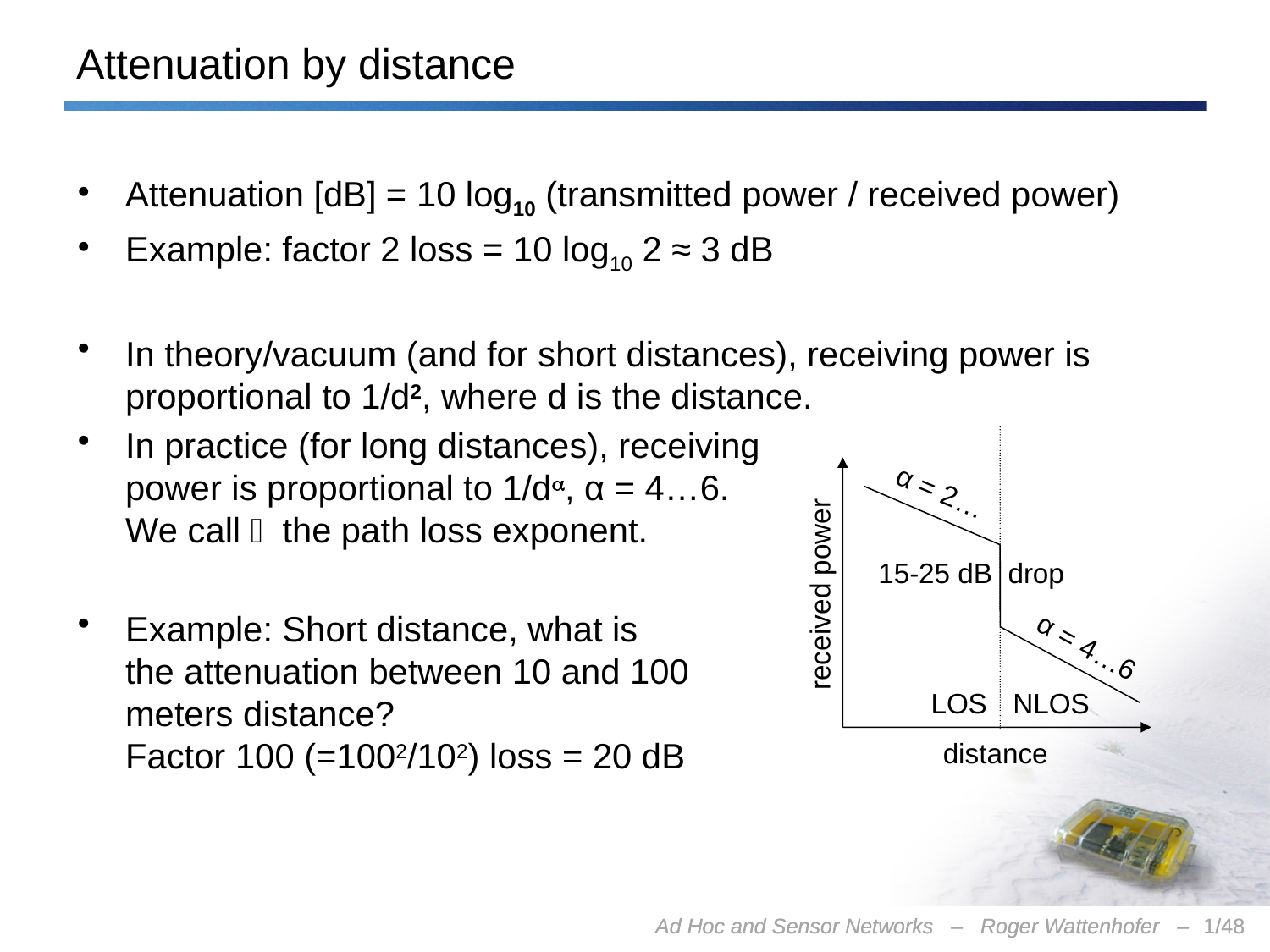

# Attenuation by distance

Attenuation [dB] = 10 log10 (transmitted power / received power)
Example: factor 2 loss = 10 log10 2 ≈ 3 dB

In theory/vacuum (and for short distances), receiving power is proportional to 1/d2, where d is the distance.
In practice (for long distances), receiving
power is proportional to 1/dα, α = 4…6.
We call α the path loss exponent.

Example: Short distance, what is
the attenuation between 10 and 100
meters distance?
Factor 100 (=1002/102) loss = 20 dB

α = 2…

15-25 dB  drop
received power
α = 4…6

LOS
NLOS

distance